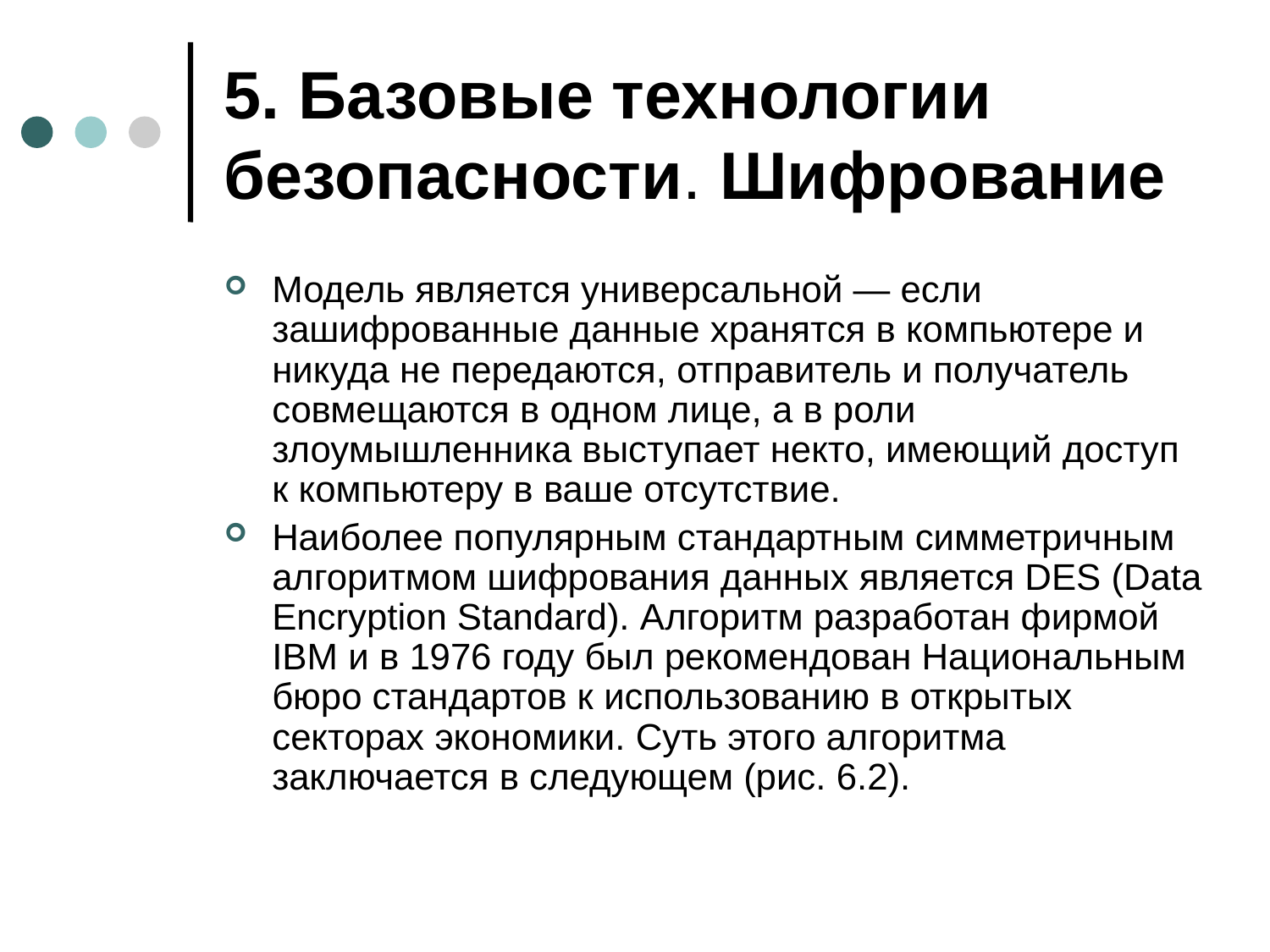

# 5. Базовые технологии безопасности. Шифрование
Модель является универсальной — если зашифрованные данные хранятся в компьютере и никуда не передаются, отправитель и получатель совмещаются в одном лице, а в роли злоумышленника выступает некто, имеющий доступ к компьютеру в ваше отсутствие.
Наиболее популярным стандартным симметричным алгоритмом шифрования данных является DES (Data Encryption Standard). Алгоритм разработан фирмой IBM и в 1976 году был рекомендован Национальным бюро стандартов к использованию в открытых секторах экономики. Суть этого алгоритма заключается в следующем (рис. 6.2).